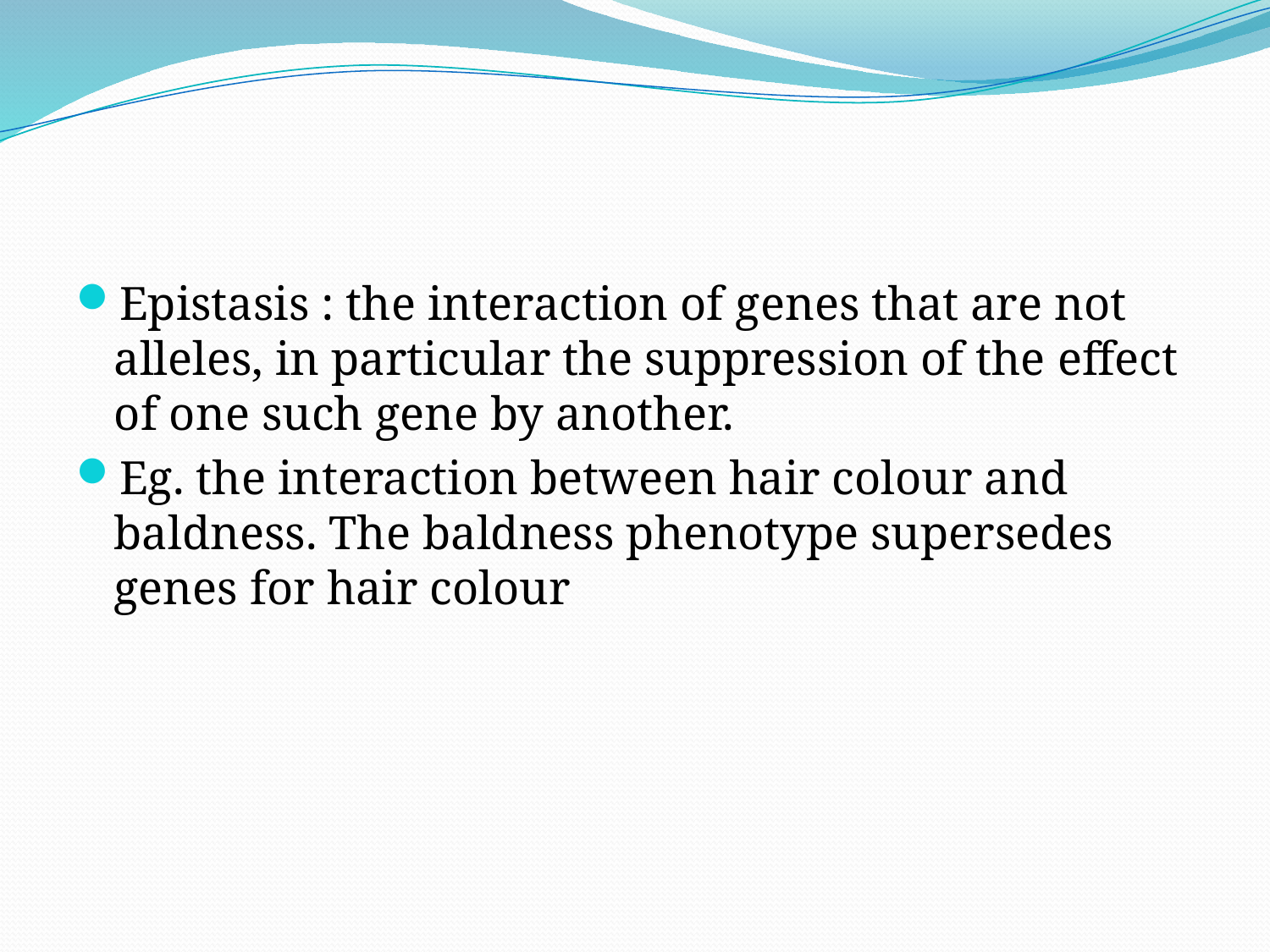

#
Epistasis : the interaction of genes that are not alleles, in particular the suppression of the effect of one such gene by another.
Eg. the interaction between hair colour and baldness. The baldness phenotype supersedes genes for hair colour